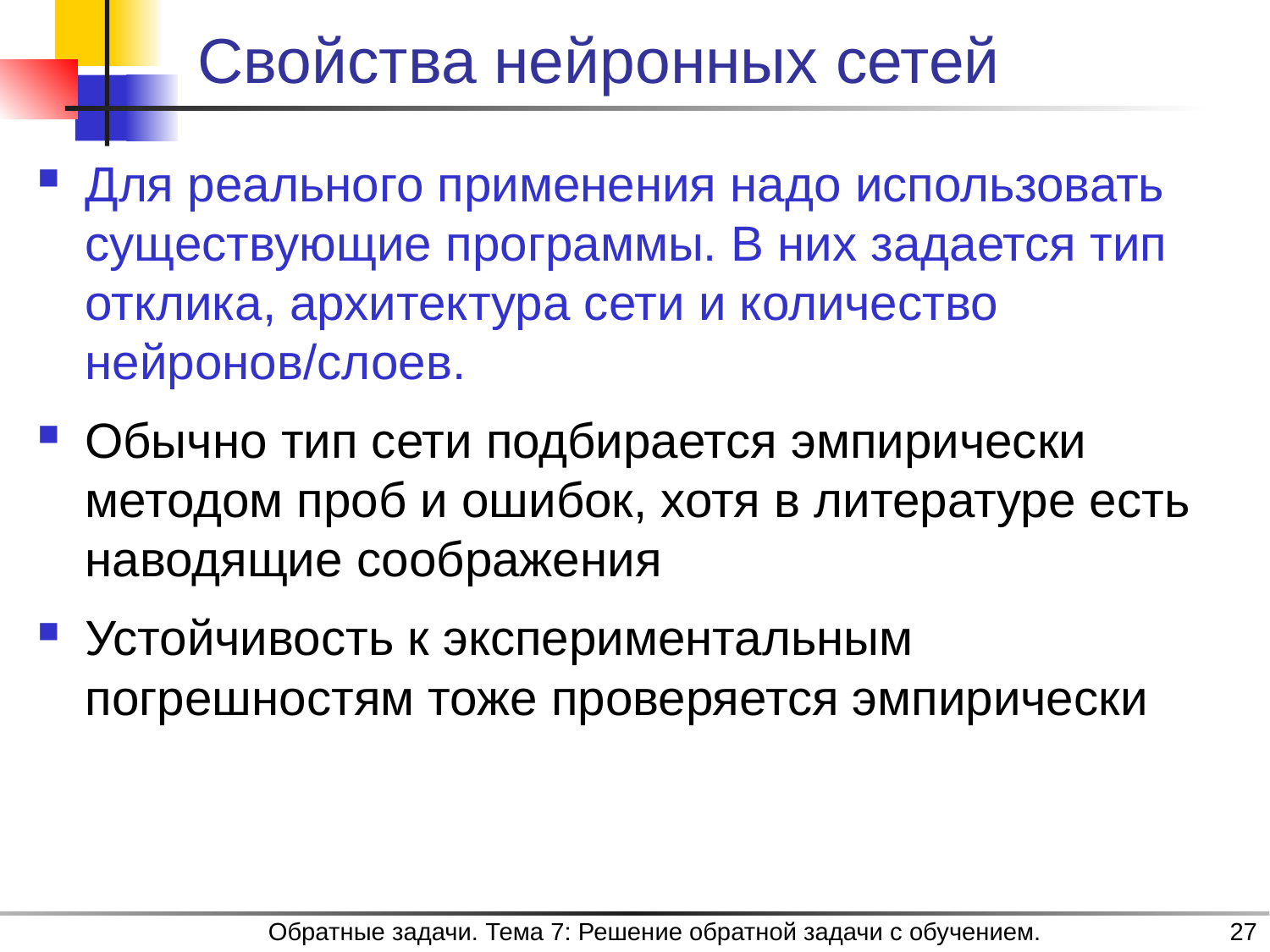

# Свойства нейронных сетей
Для реального применения надо использовать существующие программы. В них задается тип отклика, архитектура сети и количество нейронов/слоев.
Обычно тип сети подбирается эмпирически методом проб и ошибок, хотя в литературе есть наводящие соображения
Устойчивость к экспериментальным погрешностям тоже проверяется эмпирически
Обратные задачи. Тема 7: Решение обратной задачи с обучением.
27